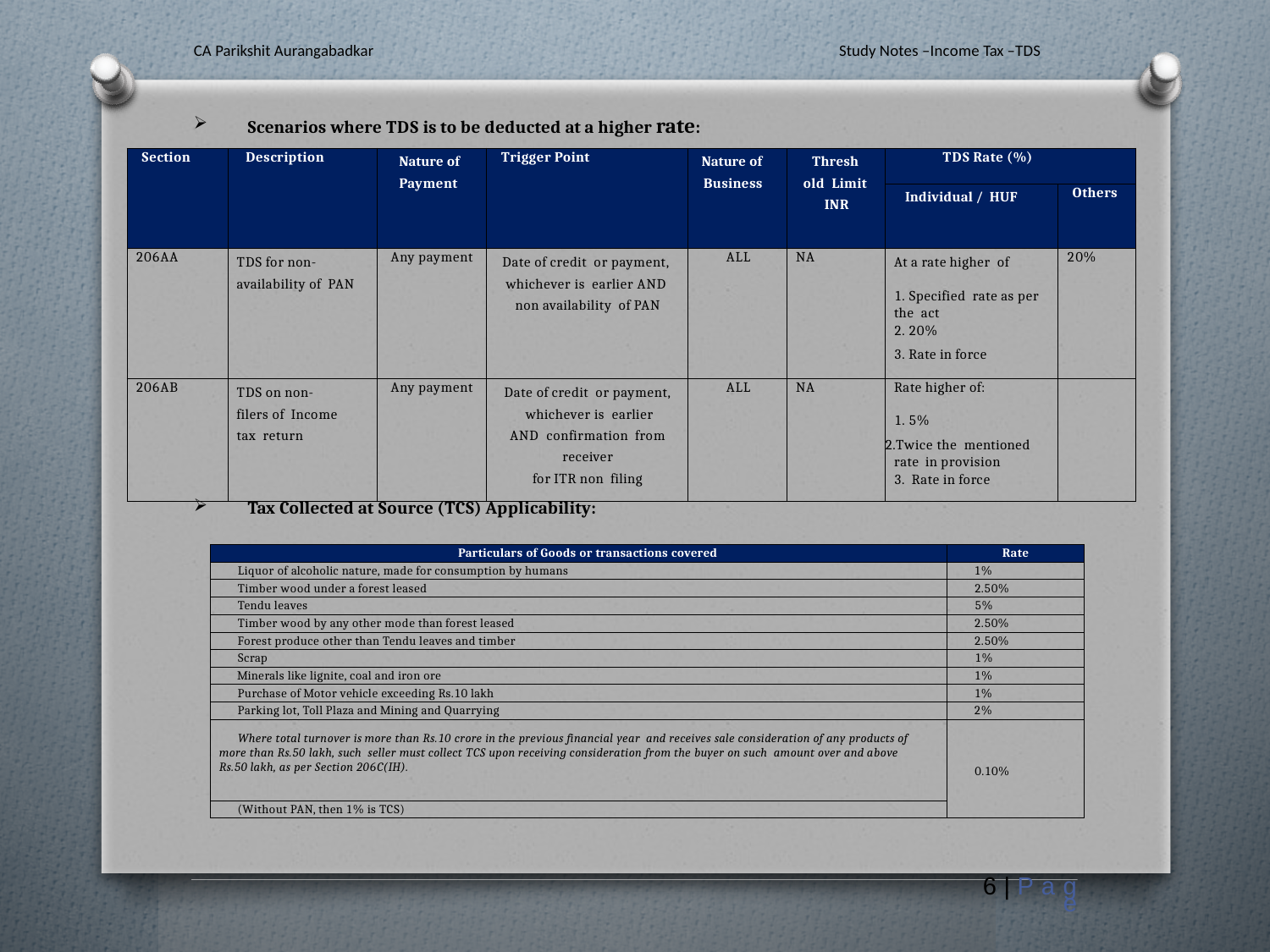

CA Parikshit Aurangabadkar
Study Notes –Income Tax –TDS
Scenarios where TDS is to be deducted at a higher rate:
| Section | Description | Nature of Payment | Trigger Point | Nature of Business | Thresh old Limit INR | TDS Rate (%) |  |
| --- | --- | --- | --- | --- | --- | --- | --- |
|  |  |  |  |  |  | Individual / HUF | Others |
| 206AA | TDS for non- availability of PAN | Any payment | Date of credit or payment, whichever is earlier AND non availability of PAN | ALL | NA | At a rate higher of 1. Specified rate as per the act 2. 20% 3. Rate in force | 20% |
| 206AB | TDS on non- filers of Income tax return | Any payment | Date of credit or payment, whichever is earlier AND confirmation from receiver for ITR non filing | ALL | NA | Rate higher of: 1. 5% Twice the mentioned rate in provision Rate in force |  |
Tax Collected at Source (TCS) Applicability:
| Particulars of Goods or transactions covered | Rate |
| --- | --- |
| Liquor of alcoholic nature, made for consumption by humans | 1% |
| Timber wood under a forest leased | 2.50% |
| Tendu leaves | 5% |
| Timber wood by any other mode than forest leased | 2.50% |
| Forest produce other than Tendu leaves and timber | 2.50% |
| Scrap | 1% |
| Minerals like lignite, coal and iron ore | 1% |
| Purchase of Motor vehicle exceeding Rs.10 lakh | 1% |
| Parking lot, Toll Plaza and Mining and Quarrying | 2% |
| Where total turnover is more than Rs.10 crore in the previous financial year and receives sale consideration of any products of more than Rs.50 lakh, such seller must collect TCS upon receiving consideration from the buyer on such amount over and above Rs.50 lakh, as per Section 206C(IH). | 0.10% |
| (Without PAN, then 1% is TCS) |  |

6 | P a g e